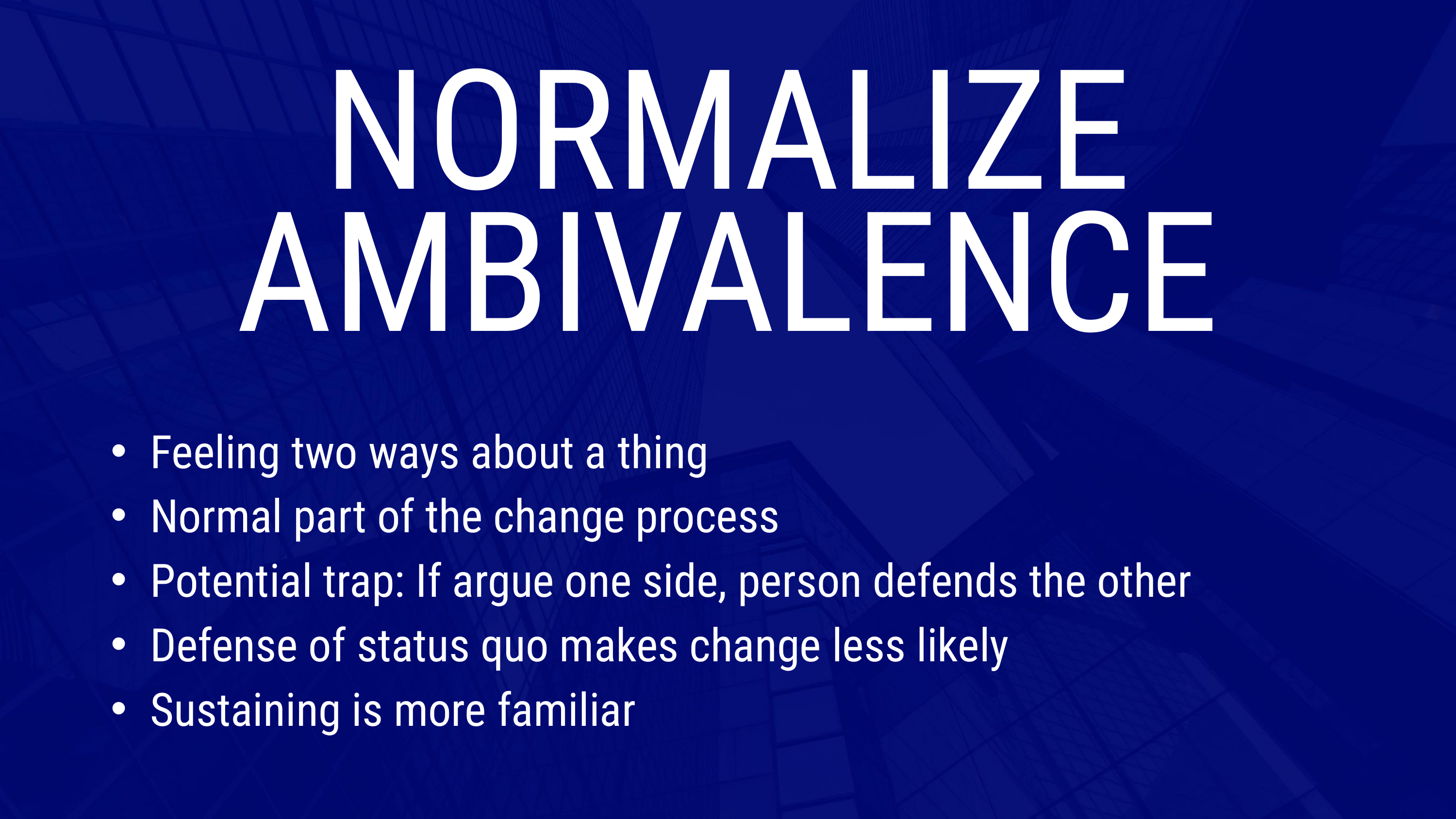

NORMALIZE AMBIVALENCE
Feeling two ways about a thing
Normal part of the change process
Potential trap: If argue one side, person defends the other
Defense of status quo makes change less likely
Sustaining is more familiar